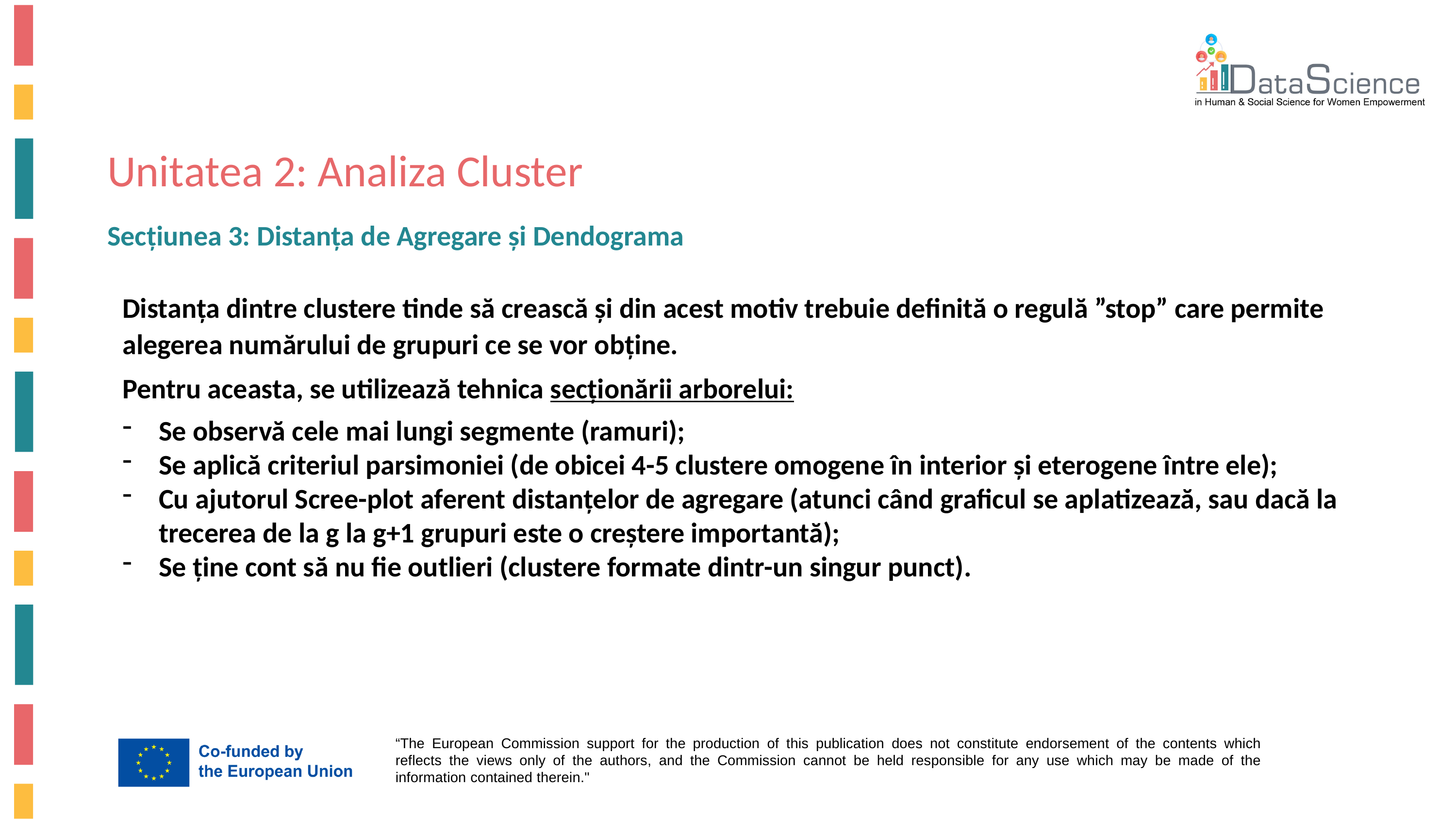

# Unitatea 2: Analiza Cluster

Secțiunea 3: Distanța de Agregare și Dendograma
Distanța dintre clustere tinde să crească și din acest motiv trebuie definită o regulă ”stop” care permite alegerea numărului de grupuri ce se vor obține.
Pentru aceasta, se utilizează tehnica secționării arborelui:
Se observă cele mai lungi segmente (ramuri);
Se aplică criteriul parsimoniei (de obicei 4-5 clustere omogene în interior și eterogene între ele);
Cu ajutorul Scree-plot aferent distanțelor de agregare (atunci când graficul se aplatizează, sau dacă la trecerea de la g la g+1 grupuri este o creștere importantă);
Se ține cont să nu fie outlieri (clustere formate dintr-un singur punct).